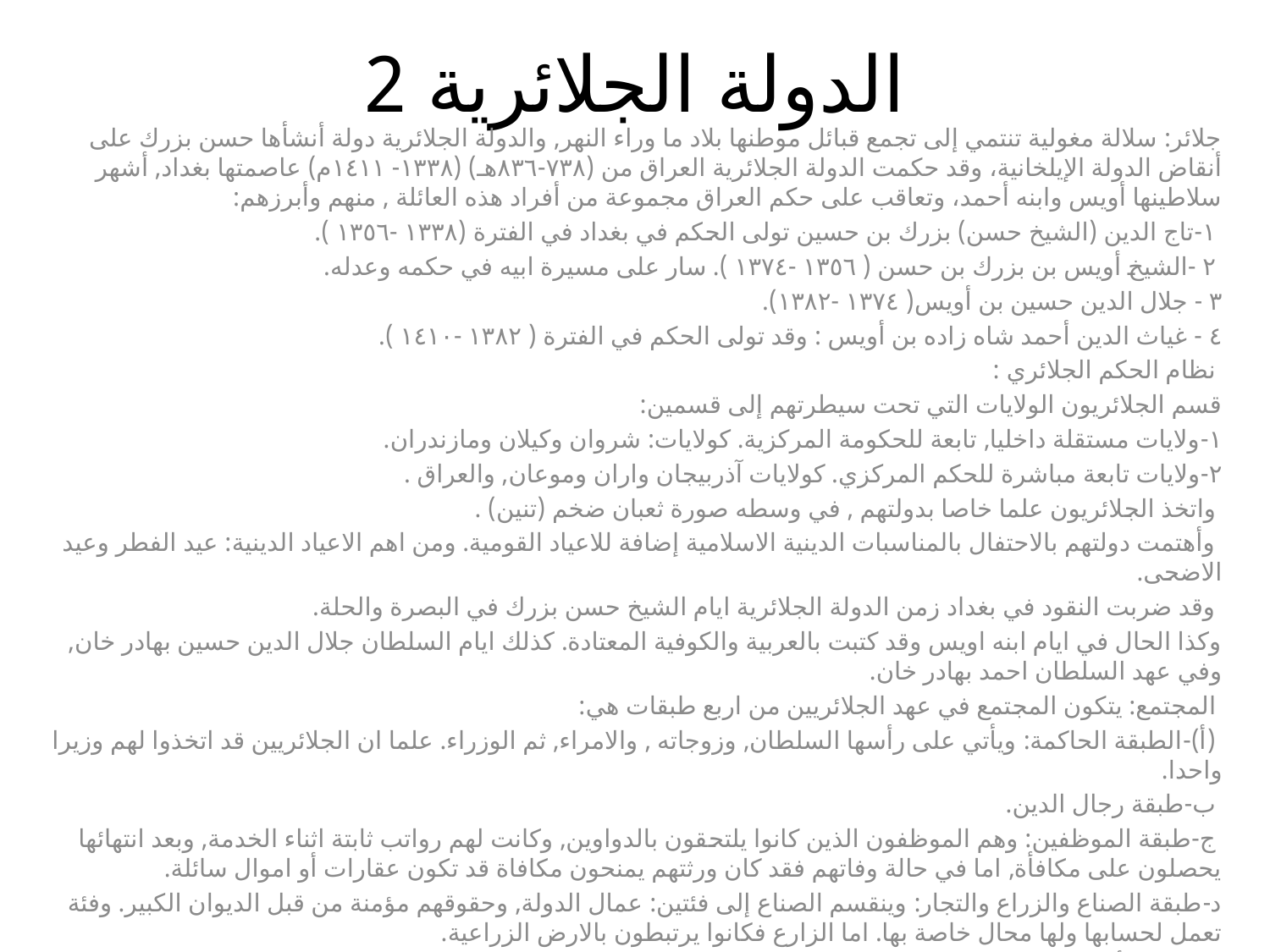

# الدولة الجلائرية 2
جلائر: سلالة مغولية تنتمي إلى تجمع قبائل موطنها بلاد ما وراء النهر, والدولة الجلائرية دولة أنشأها حسن بزرك على أنقاض الدولة الإيلخانية، وقد حكمت الدولة الجلائرية العراق من (٧٣٨-٨٣٦هـ) (١٣٣٨- ١٤١١م) عاصمتها بغداد, أشهر سلاطينها أويس وابنه أحمد، وتعاقب على حكم العراق مجموعة من أفراد هذه العائلة , منهم وأبرزهم:
 ١-تاج الدين (الشيخ حسن) بزرك بن حسين تولى الحكم في بغداد في الفترة (١٣٣٨ -١٣٥٦ ).
 ٢ -الشيخ أويس بن بزرك بن حسن ( ١٣٥٦ -١٣٧٤ ). سار على مسيرة ابيه في حكمه وعدله.
٣ - جلال الدين حسين بن أويس( ١٣٧٤ -١٣٨٢).
٤ - غياث الدين أحمد شاه زاده بن أويس : وقد تولى الحكم في الفترة ( ١٣٨٢ -١٤١٠ ).
 نظام الحكم الجلائري :
قسم الجلائريون الولايات التي تحت سيطرتهم إلى قسمين:
١-ولايات مستقلة داخليا, تابعة للحكومة المركزية. كولايات: شروان وكيلان ومازندران.
٢-ولايات تابعة مباشرة للحكم المركزي. كولايات آذربيجان واران وموعان, والعراق .
 واتخذ الجلائريون علما خاصا بدولتهم , في وسطه صورة ثعبان ضخم (تنين) .
 وأهتمت دولتهم بالاحتفال بالمناسبات الدينية الاسلامية إضافة للاعياد القومية. ومن اهم الاعياد الدينية: عيد الفطر وعيد الاضحى.
 وقد ضربت النقود في بغداد زمن الدولة الجلائرية ايام الشيخ حسن بزرك في البصرة والحلة.
وكذا الحال في ايام ابنه اويس وقد كتبت بالعربية والكوفية المعتادة. كذلك ايام السلطان جلال الدين حسين بهادر خان, وفي عهد السلطان احمد بهادر خان.
 المجتمع: يتكون المجتمع في عهد الجلائريين من اربع طبقات هي:
 (أ)-الطبقة الحاكمة: ويأتي على رأسها السلطان, وزوجاته , والامراء, ثم الوزراء. علما ان الجلائريين قد اتخذوا لهم وزيرا واحدا.
 ب-طبقة رجال الدين.
 ج-طبقة الموظفين: وهم الموظفون الذين كانوا يلتحقون بالدواوين, وكانت لهم رواتب ثابتة اثناء الخدمة, وبعد انتهائها يحصلون على مكافأة, اما في حالة وفاتهم فقد كان ورثتهم يمنحون مكافاة قد تكون عقارات أو اموال سائلة.
د-طبقة الصناع والزراع والتجار: وينقسم الصناع إلى فئتين: عمال الدولة, وحقوقهم مؤمنة من قبل الديوان الكبير. وفئة تعمل لحسابها ولها محال خاصة بها. اما الزارع فكانوا يرتبطون بالارض الزراعية.
 بعد ذلك يأتي التجار حيث اعتنى المغول بالتجارة فراجت بين المشرق والمغرب. كما انهم اهتموا بالطرق التجارية.
م